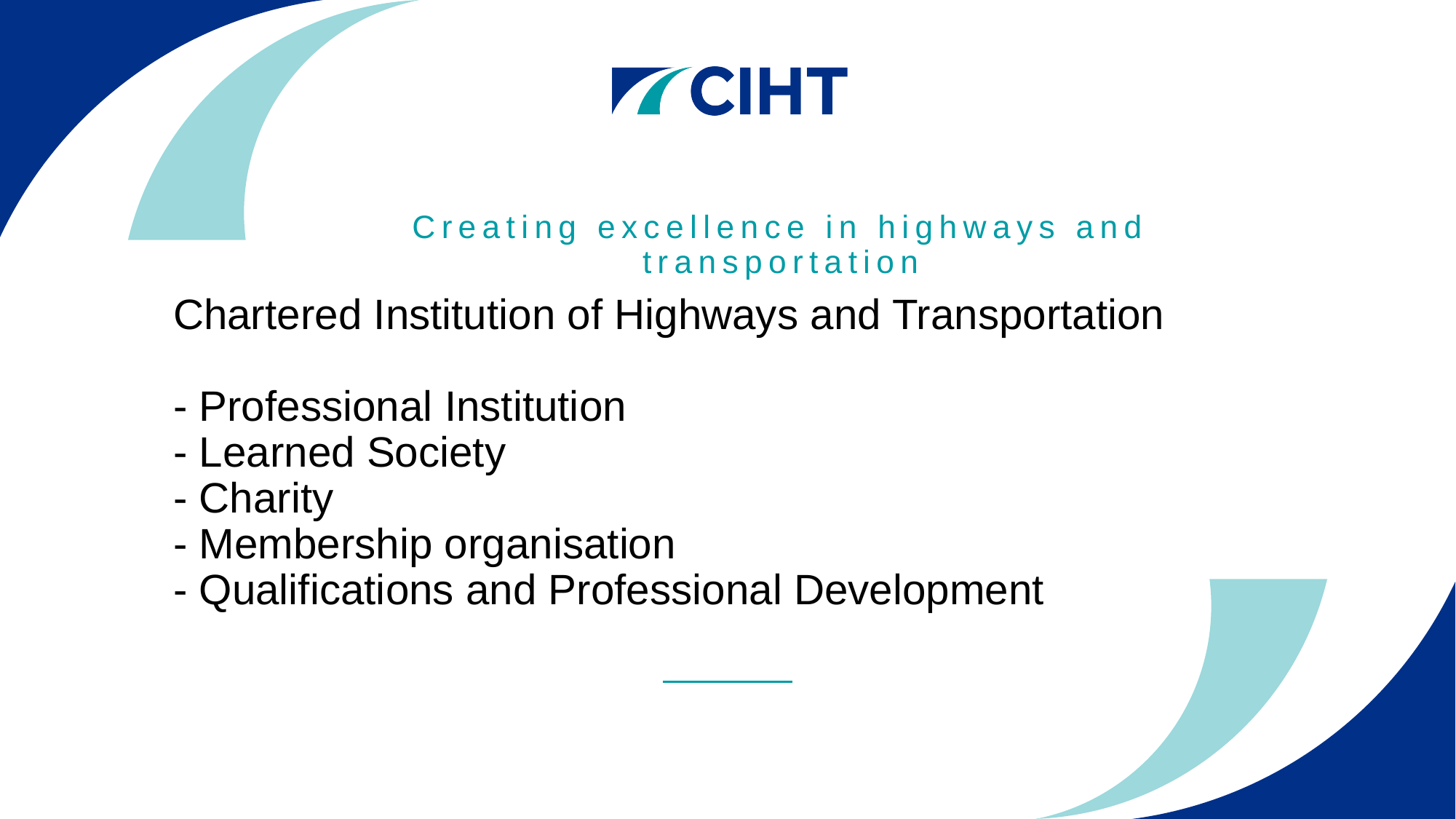

Creating excellence in highways and transportation
# Chartered Institution of Highways and Transportation - Professional Institution - Learned Society - Charity - Membership organisation - Qualifications and Professional Development